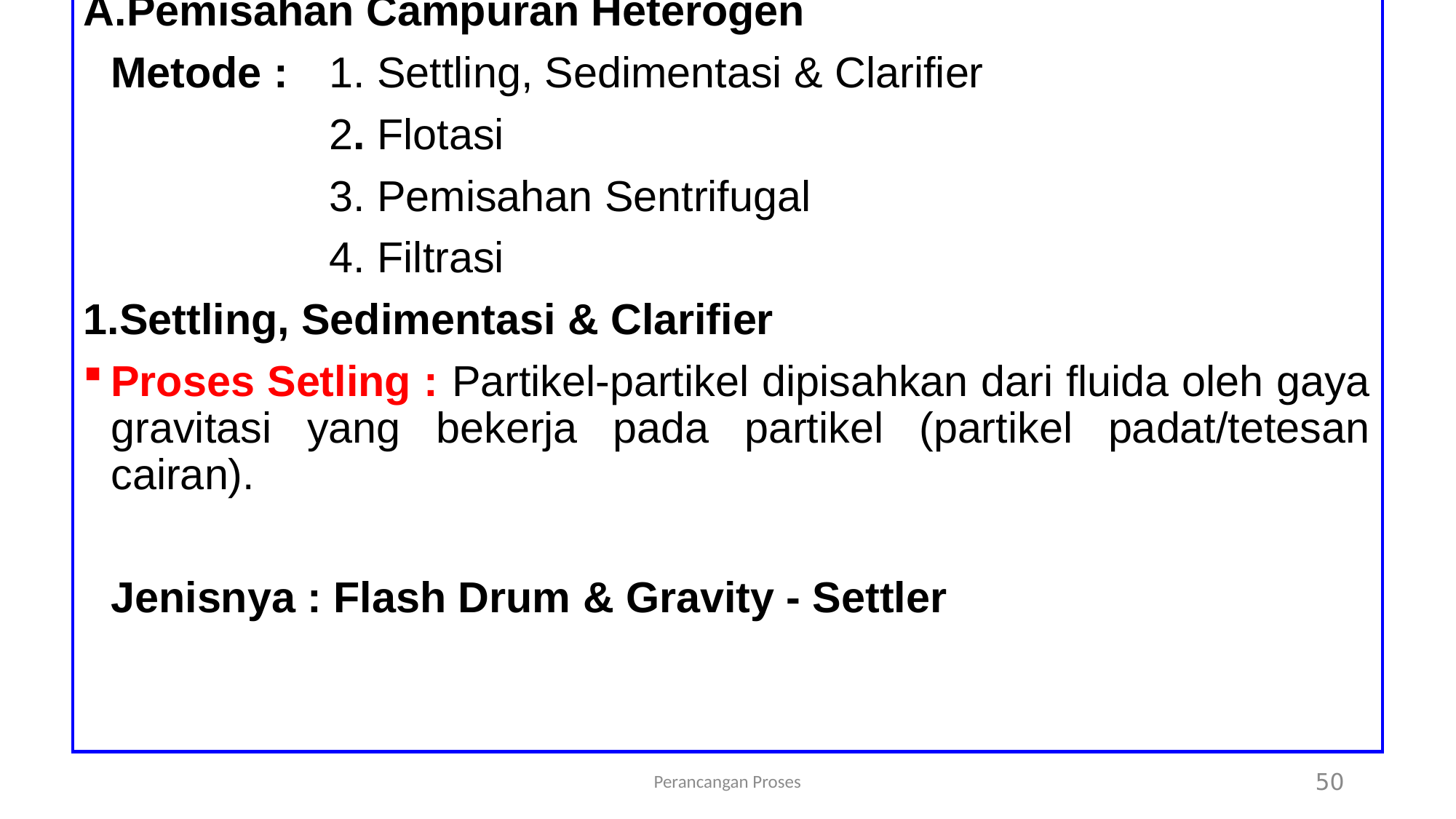

Pemisahan Campuran Heterogen
	Metode : 	1. Settling, Sedimentasi & Clarifier
			2. Flotasi
			3. Pemisahan Sentrifugal
			4. Filtrasi
Settling, Sedimentasi & Clarifier
Proses Setling : Partikel-partikel dipisahkan dari fluida oleh gaya gravitasi yang bekerja pada partikel (partikel padat/tetesan cairan).

	Jenisnya : Flash Drum & Gravity - Settler

Perancangan Proses
50